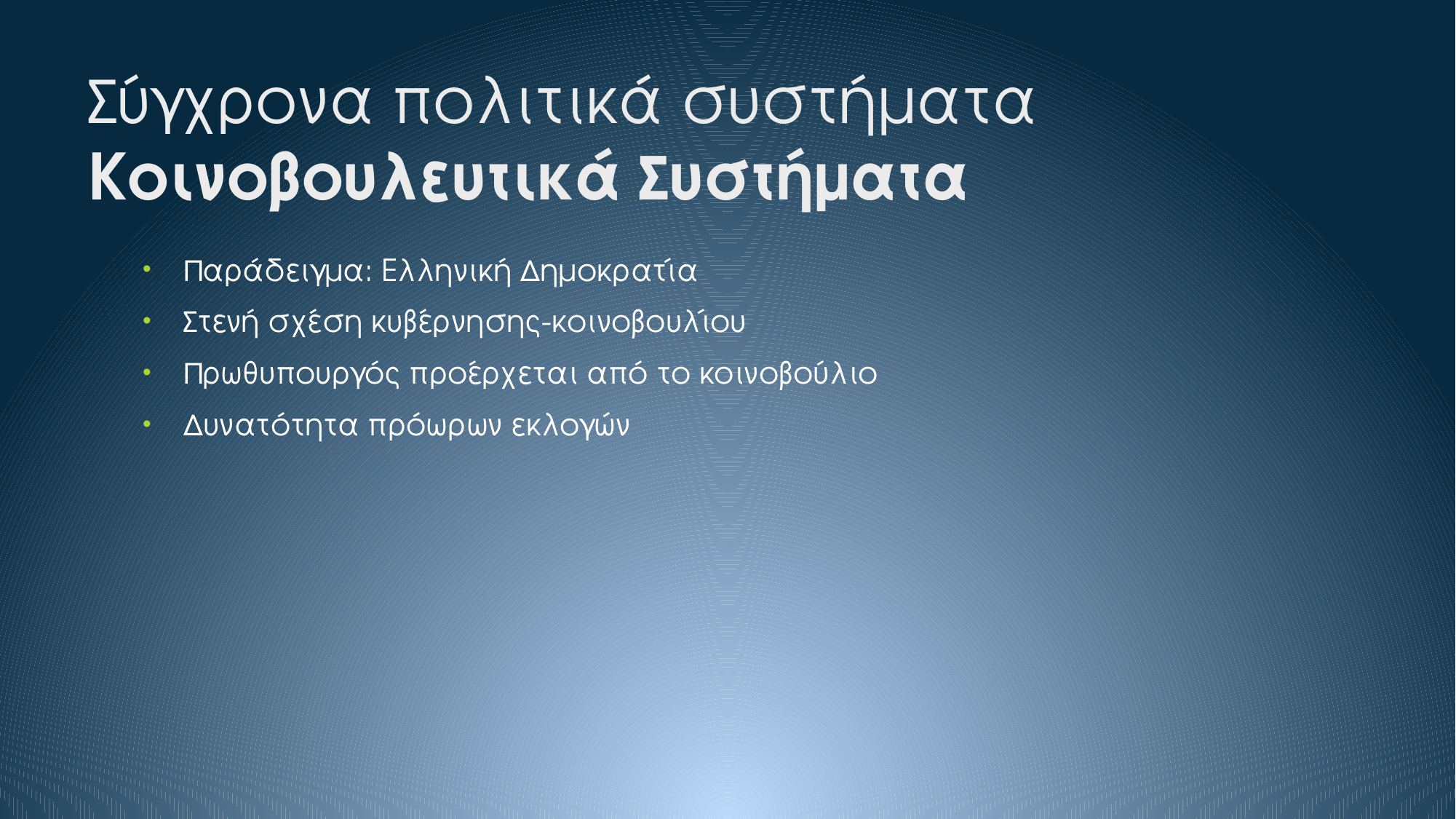

# Σύγχρονα πολιτικά συστήματα Κοινοβουλευτικά Συστήματα
Παράδειγμα: Ελληνική Δημοκρατία
Στενή σχέση κυβέρνησης-κοινοβουλίου
Πρωθυπουργός προέρχεται από το κοινοβούλιο
Δυνατότητα πρόωρων εκλογών